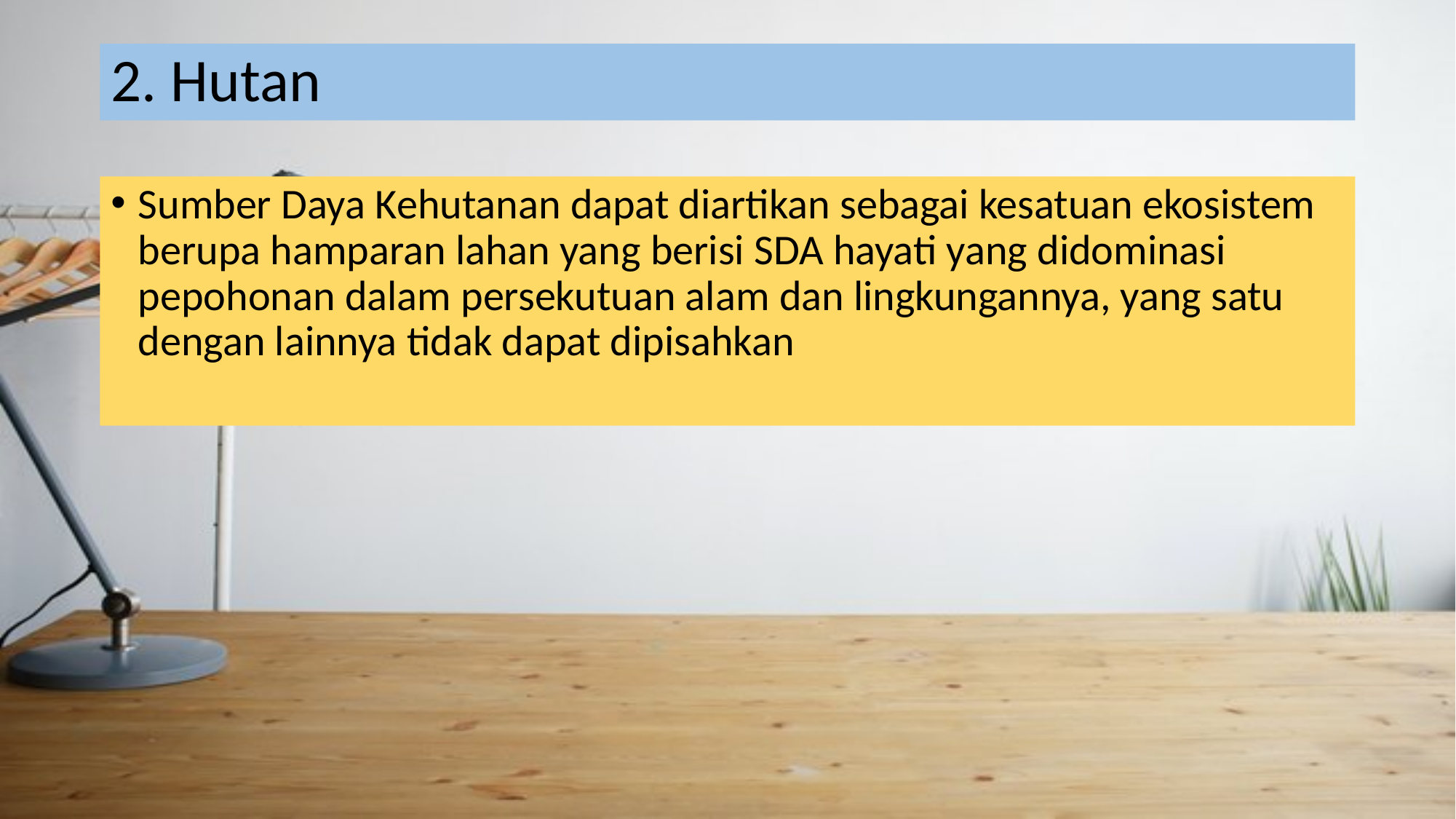

# 2. Hutan
Sumber Daya Kehutanan dapat diartikan sebagai kesatuan ekosistem berupa hamparan lahan yang berisi SDA hayati yang didominasi pepohonan dalam persekutuan alam dan lingkungannya, yang satu dengan lainnya tidak dapat dipisahkan